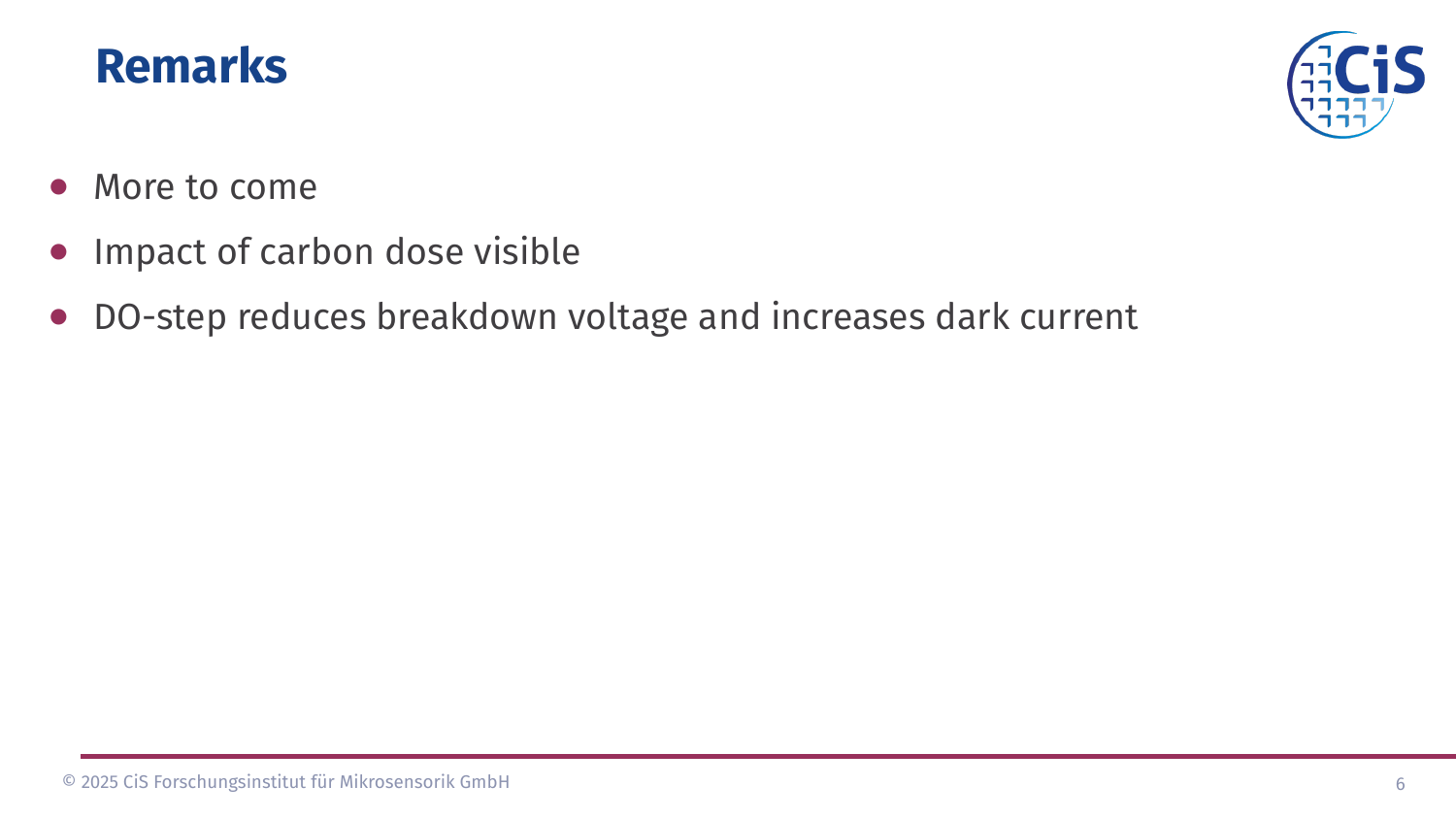

Remarks
More to come
Impact of carbon dose visible
DO-step reduces breakdown voltage and increases dark current